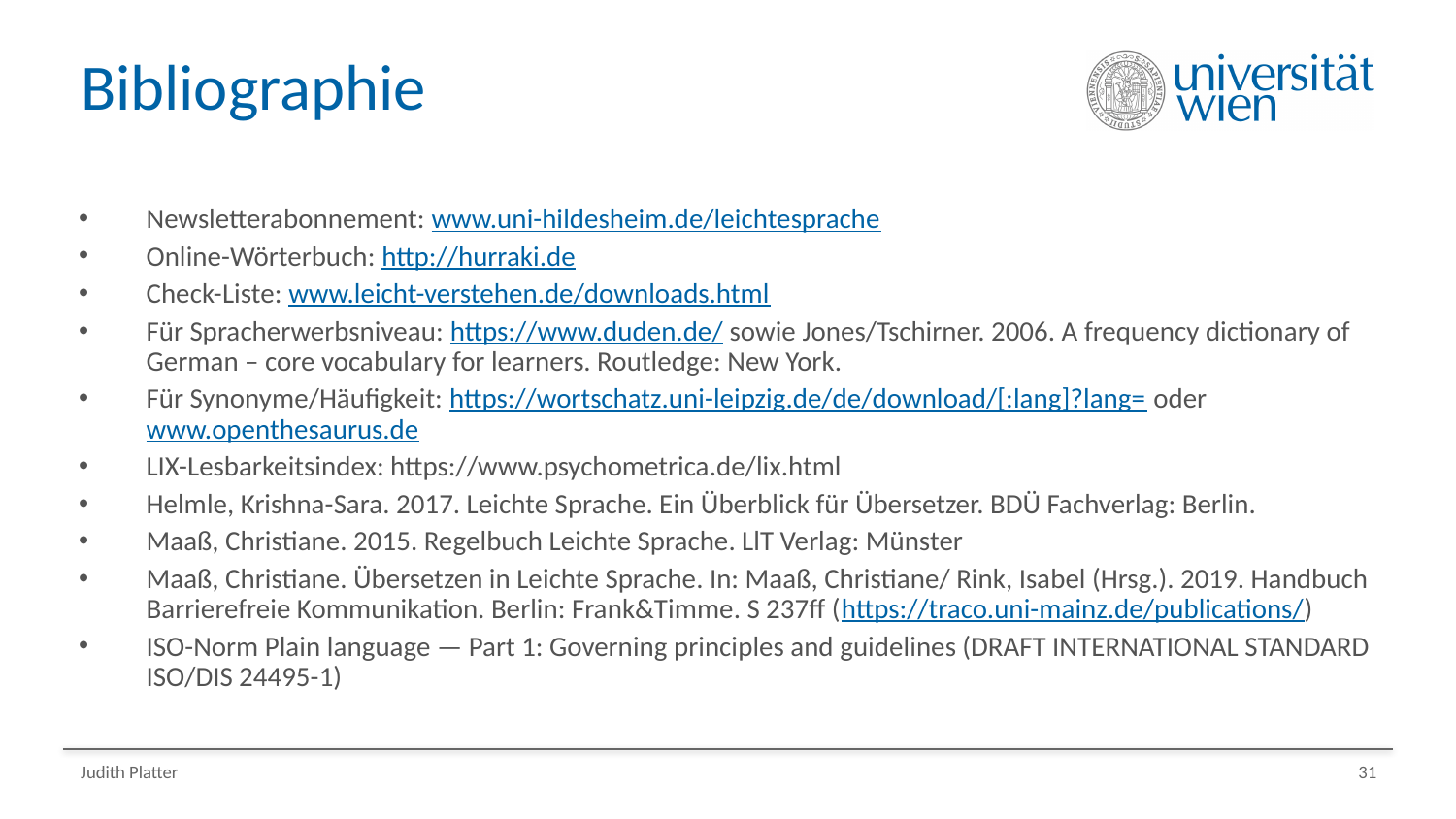

# Bibliographie
Newsletterabonnement: www.uni-hildesheim.de/leichtesprache
Online-Wörterbuch: http://hurraki.de
Check-Liste: www.leicht-verstehen.de/downloads.html
Für Spracherwerbsniveau: https://www.duden.de/ sowie Jones/Tschirner. 2006. A frequency dictionary of German – core vocabulary for learners. Routledge: New York.
Für Synonyme/Häufigkeit: https://wortschatz.uni-leipzig.de/de/download/[:lang]?lang= oder www.openthesaurus.de
LIX-Lesbarkeitsindex: https://www.psychometrica.de/lix.html
Helmle, Krishna-Sara. 2017. Leichte Sprache. Ein Überblick für Übersetzer. BDÜ Fachverlag: Berlin.
Maaß, Christiane. 2015. Regelbuch Leichte Sprache. LlT Verlag: Münster
Maaß, Christiane. Übersetzen in Leichte Sprache. In: Maaß, Christiane/ Rink, Isabel (Hrsg.). 2019. Handbuch Barrierefreie Kommunikation. Berlin: Frank&Timme. S 237ff (https://traco.uni-mainz.de/publications/)
ISO-Norm Plain language — Part 1: Governing principles and guidelines (DRAFT INTERNATIONAL STANDARD ISO/DIS 24495-1)
Judith Platter
31